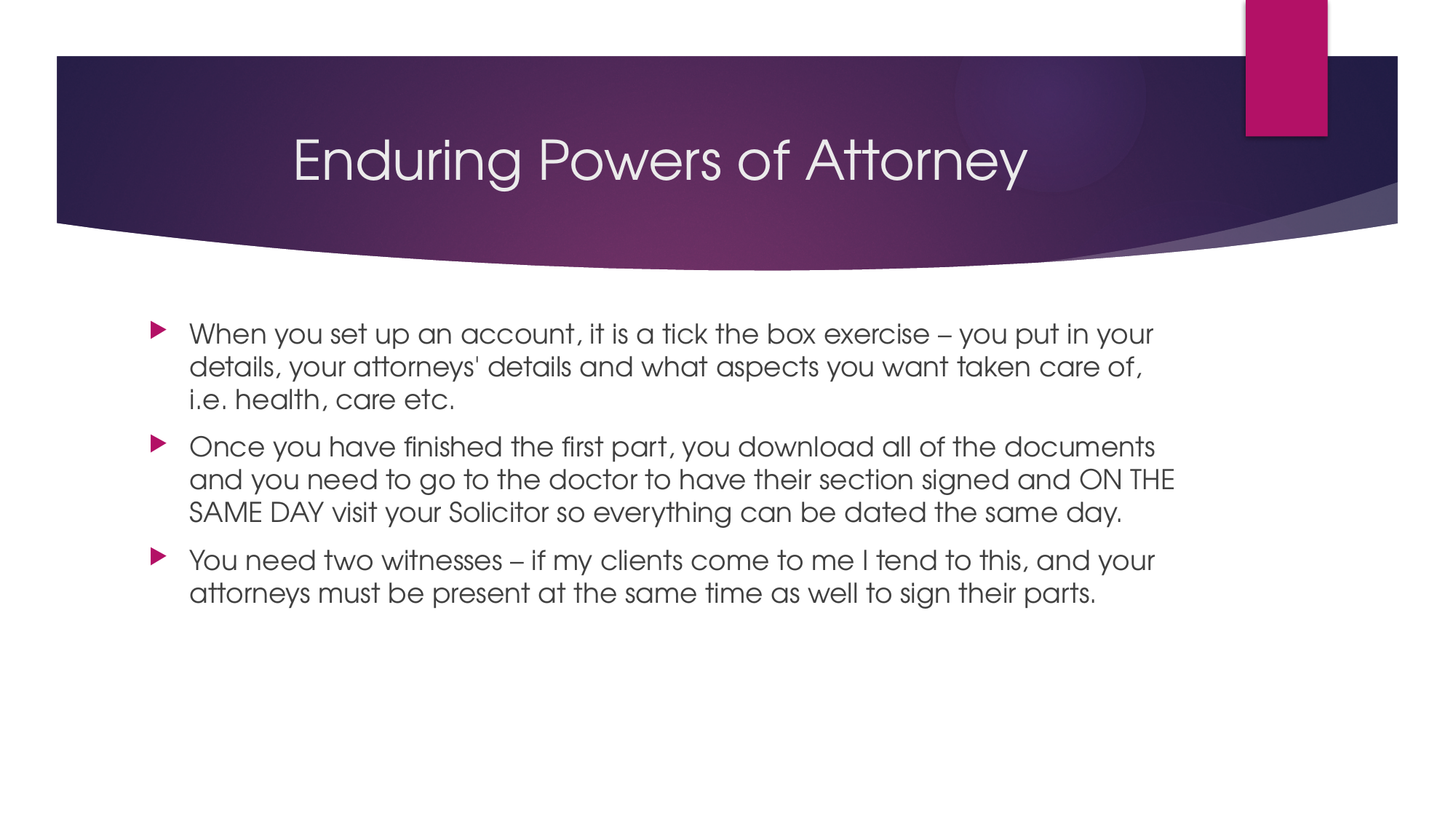

# Enduring Powers of Attorney
When you set up an account, it is a tick the box exercise – you put in your details, your attorneys' details and what aspects you want taken care of, i.e. health, care etc.
Once you have finished the first part, you download all of the documents and you need to go to the doctor to have their section signed and ON THE SAME DAY visit your Solicitor so everything can be dated the same day.
You need two witnesses – if my clients come to me I tend to this, and your attorneys must be present at the same time as well to sign their parts.